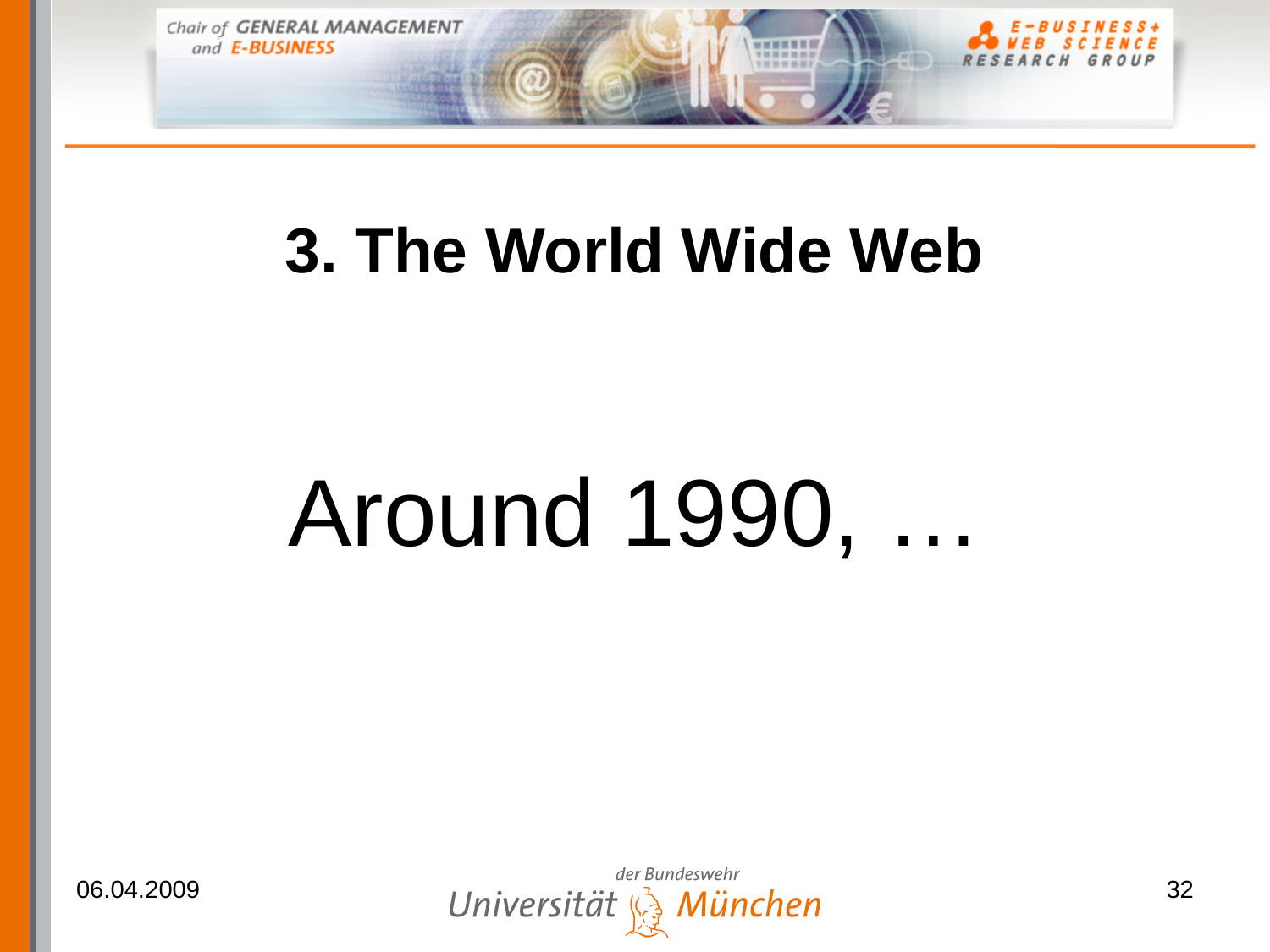

# 3. The World Wide Web
Around 1990, …
06.04.2009
32